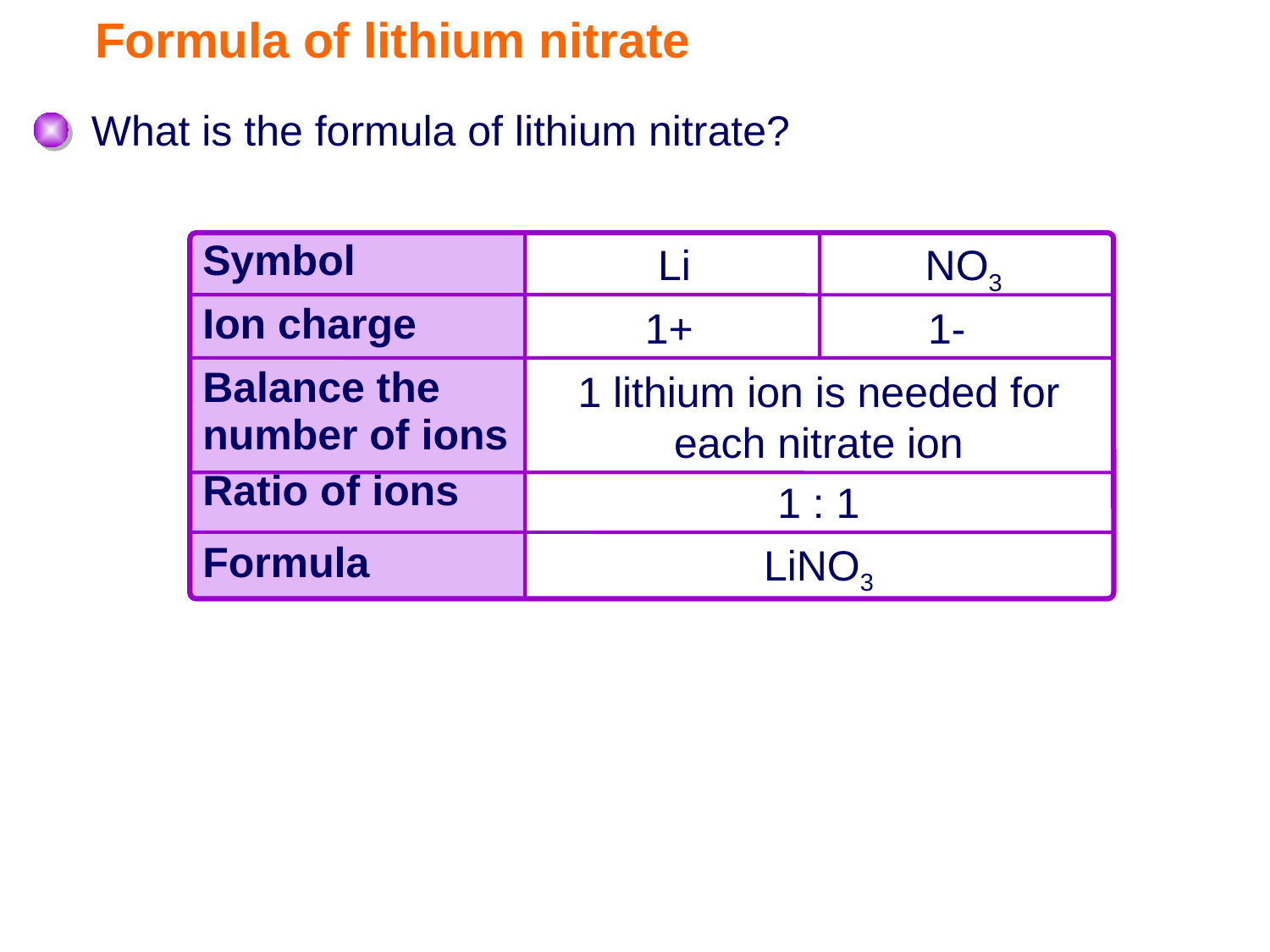

# Formula of lithium nitrate
What is the formula of lithium nitrate?

| Symbol |
| --- |
| Ion charge |
| Balance the number of ions Ratio of ions |
| Formula |

Li
NO3
1-
1+
1 lithium ion is needed for each nitrate ion
1 : 1
LiNO3